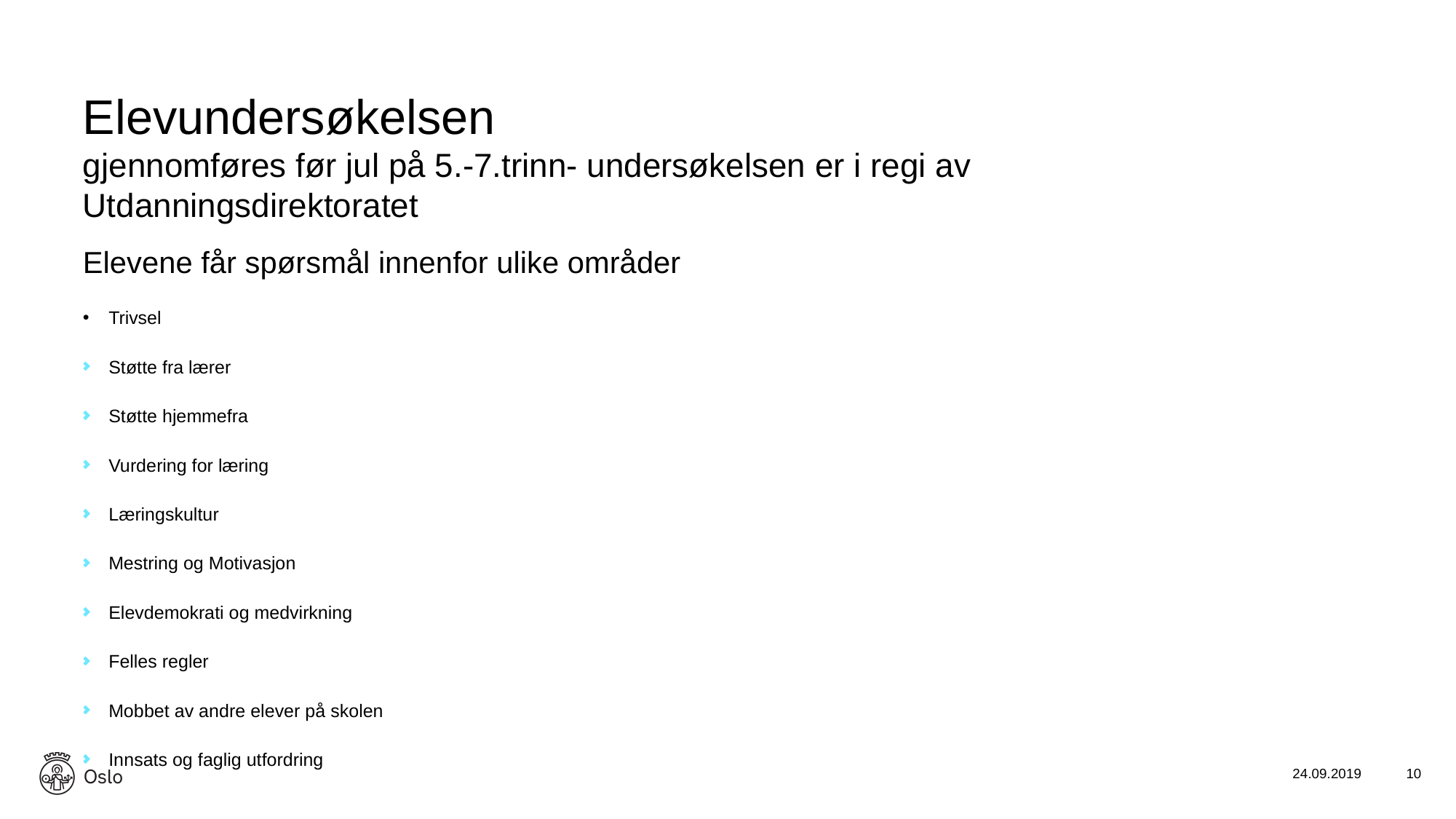

# Elevundersøkelsen gjennomføres før jul på 5.-7.trinn- undersøkelsen er i regi av Utdanningsdirektoratet
Elevene får spørsmål innenfor ulike områder
Trivsel
Støtte fra lærer
Støtte hjemmefra
Vurdering for læring
Læringskultur
Mestring og Motivasjon
Elevdemokrati og medvirkning
Felles regler
Mobbet av andre elever på skolen
Innsats og faglig utfordring
24.09.2019
10